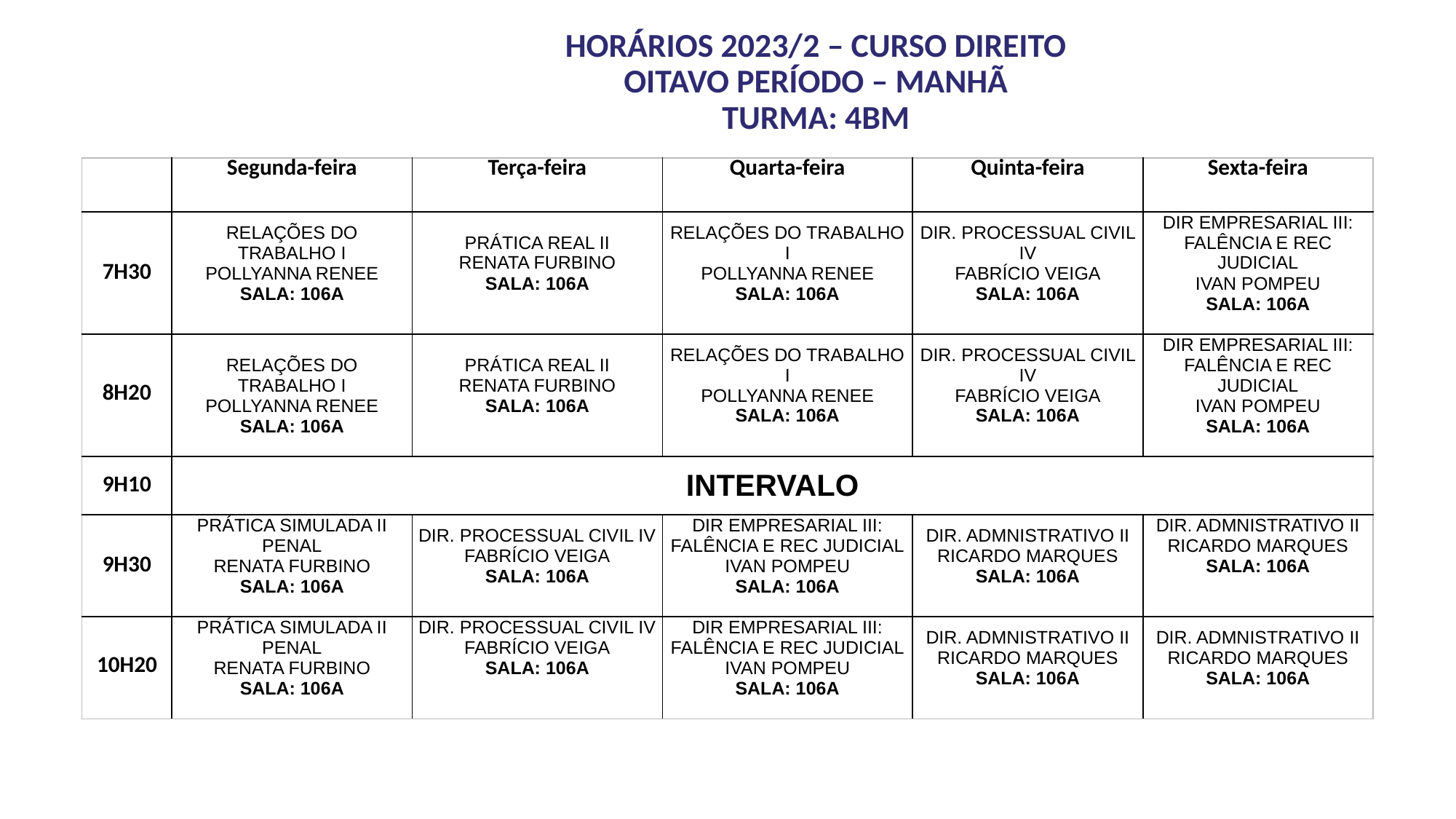

# HORÁRIOS 2023/2 – CURSO DIREITO OITAVO PERÍODO – MANHÃ TURMA: 4BM
|  | Segunda-feira | Terça-feira | Quarta-feira | Quinta-feira | Sexta-feira |
| --- | --- | --- | --- | --- | --- |
| 7H30 | RELAÇÕES DO TRABALHO I POLLYANNA RENEE SALA: 106A | PRÁTICA REAL II RENATA FURBINO SALA: 106A | RELAÇÕES DO TRABALHO I POLLYANNA RENEE SALA: 106A | DIR. PROCESSUAL CIVIL IV FABRÍCIO VEIGA SALA: 106A | DIR EMPRESARIAL III: FALÊNCIA E REC JUDICIAL IVAN POMPEU SALA: 106A |
| 8H20 | RELAÇÕES DO TRABALHO I POLLYANNA RENEE SALA: 106A | PRÁTICA REAL II RENATA FURBINO SALA: 106A | RELAÇÕES DO TRABALHO I POLLYANNA RENEE SALA: 106A | DIR. PROCESSUAL CIVIL IV FABRÍCIO VEIGA SALA: 106A | DIR EMPRESARIAL III: FALÊNCIA E REC JUDICIAL IVAN POMPEU SALA: 106A |
| 9H10 | INTERVALO |  |  |  |  |
| 9H30 | PRÁTICA SIMULADA II PENAL RENATA FURBINO SALA: 106A | DIR. PROCESSUAL CIVIL IV FABRÍCIO VEIGA SALA: 106A | DIR EMPRESARIAL III: FALÊNCIA E REC JUDICIAL IVAN POMPEU SALA: 106A | DIR. ADMNISTRATIVO II RICARDO MARQUES SALA: 106A | DIR. ADMNISTRATIVO II RICARDO MARQUES SALA: 106A |
| 10H20 | PRÁTICA SIMULADA II PENAL RENATA FURBINO SALA: 106A | DIR. PROCESSUAL CIVIL IV FABRÍCIO VEIGA SALA: 106A | DIR EMPRESARIAL III: FALÊNCIA E REC JUDICIAL IVAN POMPEU SALA: 106A | DIR. ADMNISTRATIVO II RICARDO MARQUES SALA: 106A | DIR. ADMNISTRATIVO II RICARDO MARQUES SALA: 106A |